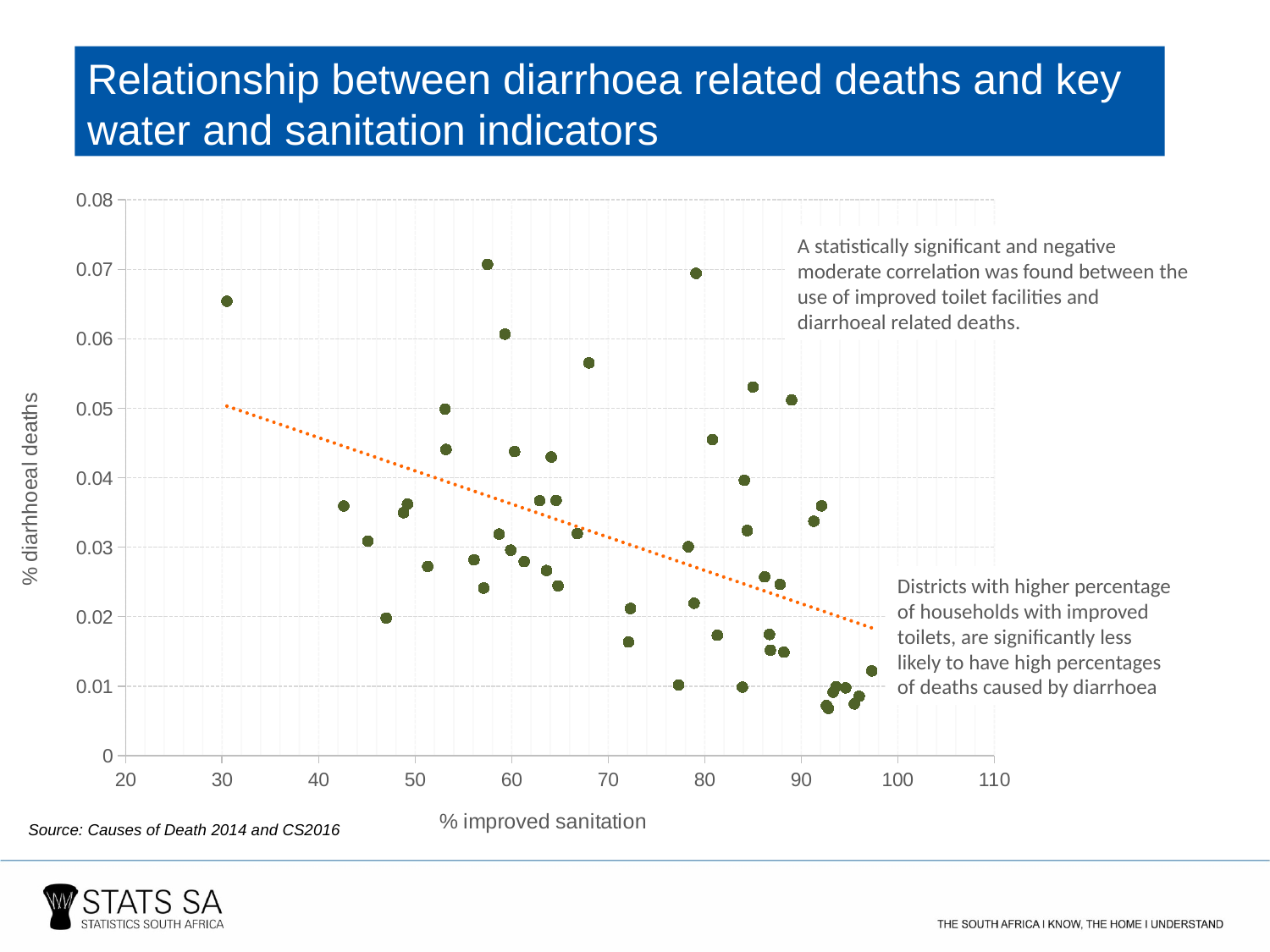

Relationship between diarrhoea related deaths and key water and sanitation indicators

### Chart

| Category |  |
|---|---|
A statistically significant and negative moderate correlation was found between the use of improved toilet facilities and diarrhoeal related deaths.
Districts with higher percentage of households with improved toilets, are significantly less likely to have high percentages of deaths caused by diarrhoea
Source: Causes of Death 2014 and CS2016